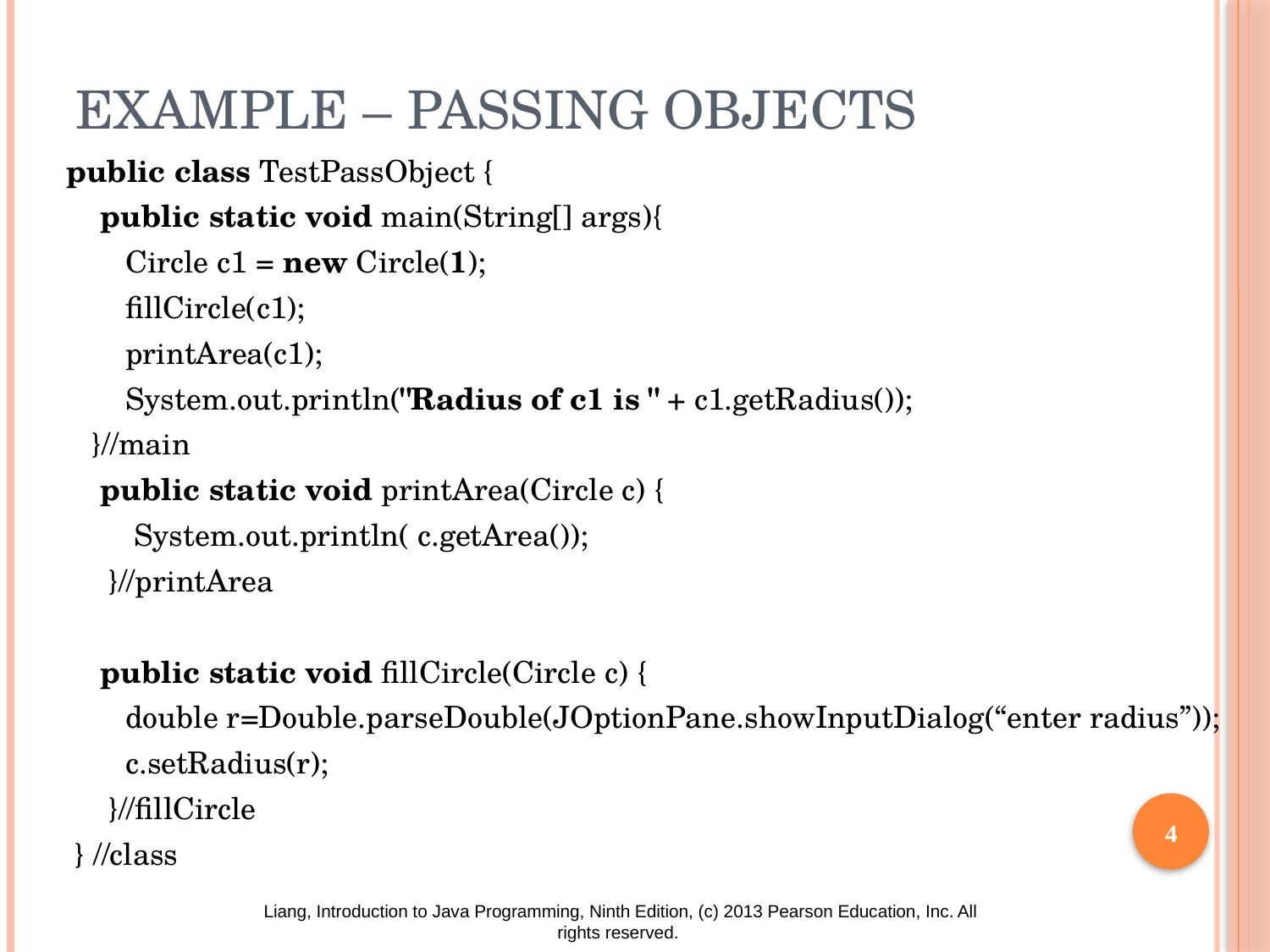

# Example – passing objects
public class TestPassObject {
    public static void main(String[] args){
       Circle c1 = new Circle(1);
       fillCircle(c1);
       printArea(c1);
       System.out.println("Radius of c1 is " + c1.getRadius());
   }//main
    public static void printArea(Circle c) {
        System.out.println( c.getArea());
     }//printArea

    public static void fillCircle(Circle c) {
       double r=Double.parseDouble(JOptionPane.showInputDialog(“enter radius”));
       c.setRadius(r);
     }//fillCircle
 } //class
4